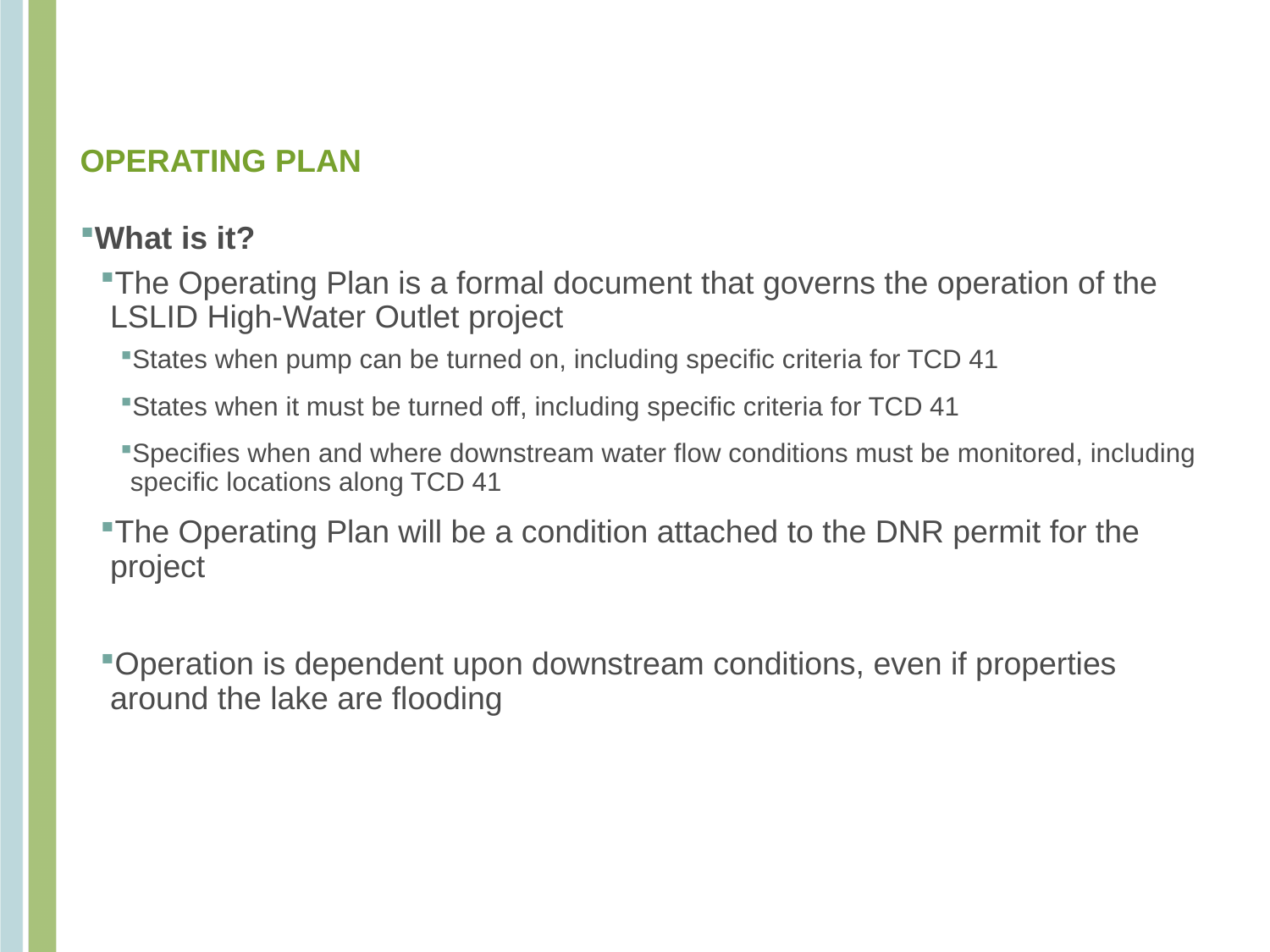

# Operating plan
What is it?
The Operating Plan is a formal document that governs the operation of the LSLID High-Water Outlet project
States when pump can be turned on, including specific criteria for TCD 41
States when it must be turned off, including specific criteria for TCD 41
Specifies when and where downstream water flow conditions must be monitored, including specific locations along TCD 41
The Operating Plan will be a condition attached to the DNR permit for the project

Operation is dependent upon downstream conditions, even if properties around the lake are flooding